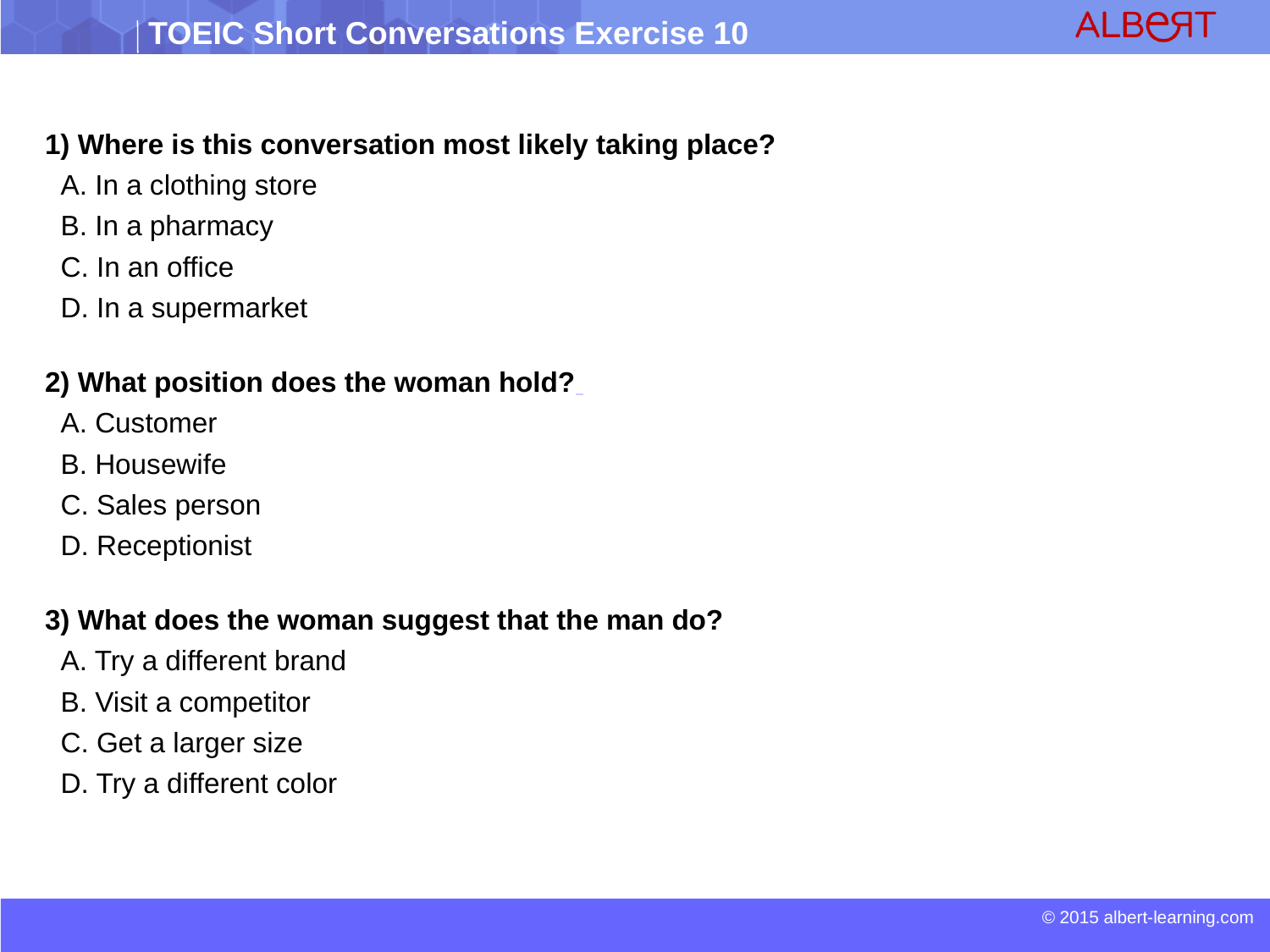

1) Where is this conversation most likely taking place?
  A. In a clothing store
  B. In a pharmacy
  C. In an office
  D. In a supermarket
2) What position does the woman hold?
  A. Customer
  B. Housewife
  C. Sales person
  D. Receptionist
3) What does the woman suggest that the man do?
  A. Try a different brand
  B. Visit a competitor
  C. Get a larger size
  D. Try a different color